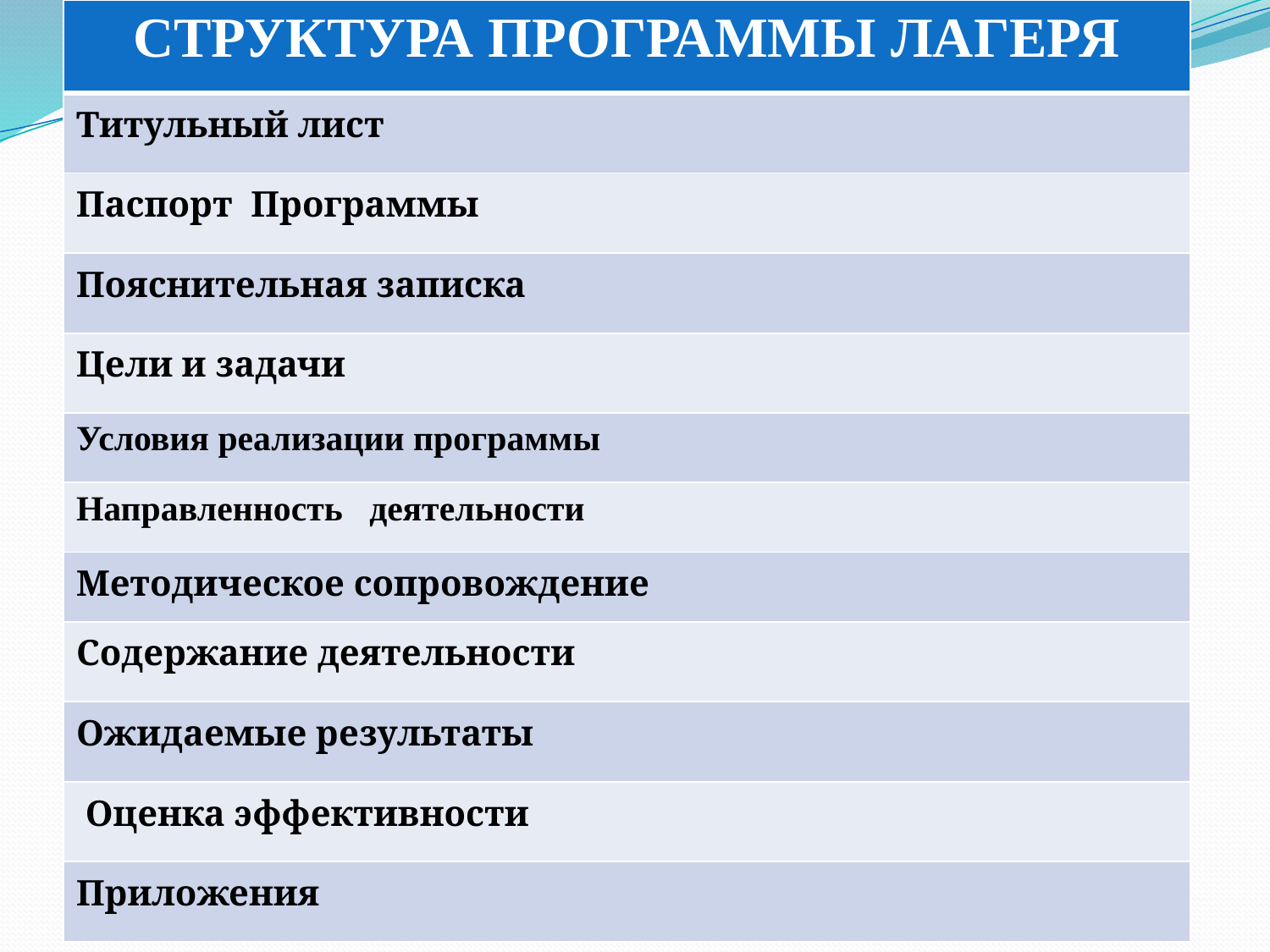

| СТРУКТУРА ПРОГРАММЫ ЛАГЕРЯ |
| --- |
| Титульный лист |
| Паспорт Программы |
| Пояснительная записка |
| Цели и задачи |
| Условия реализации программы |
| Направленность деятельности |
| Методическое сопровождение |
| Содержание деятельности |
| Ожидаемые результаты |
| Оценка эффективности |
| Приложения |